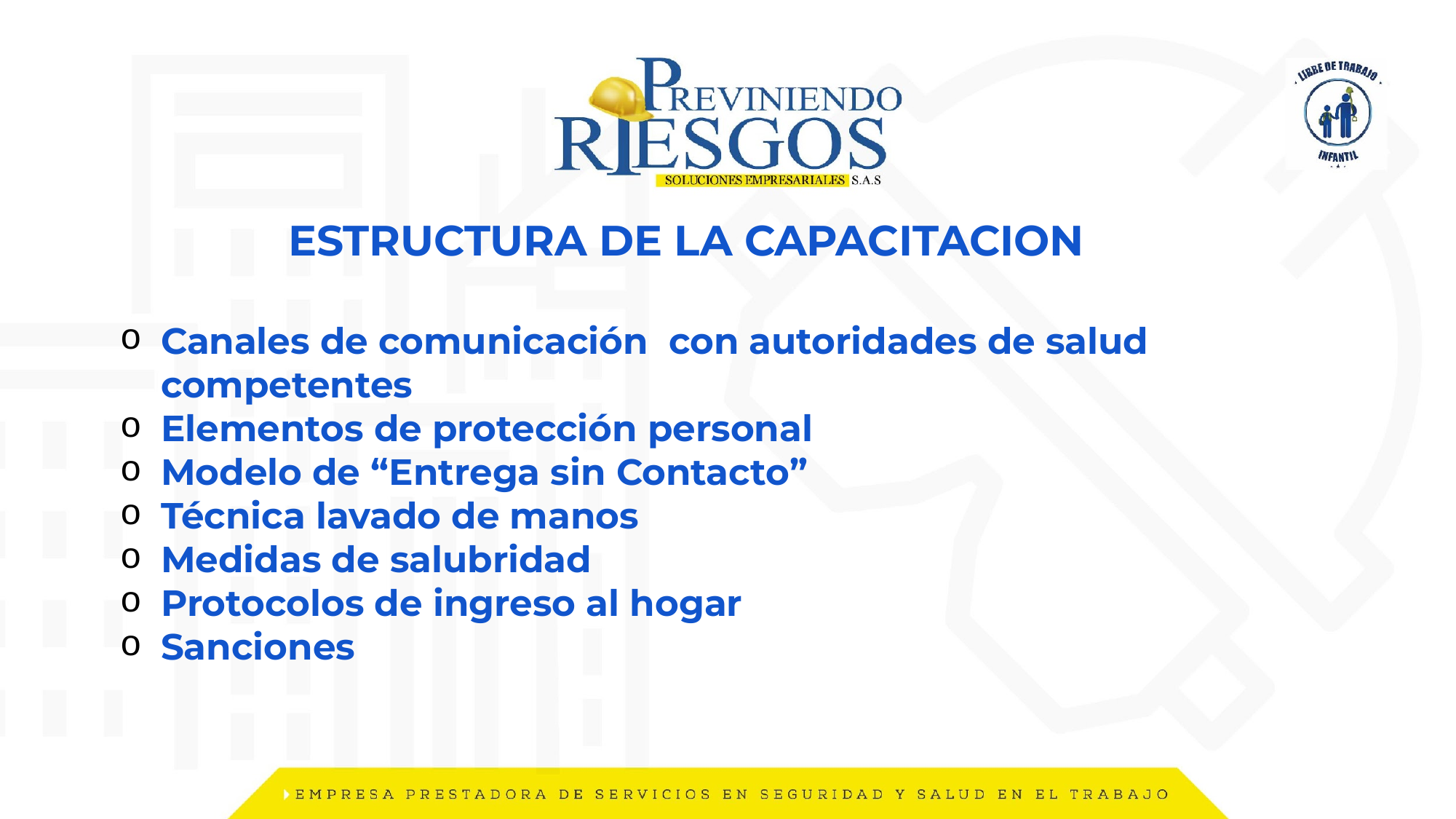

ESTRUCTURA DE LA CAPACITACION

Canales de comunicación  con autoridades de salud competentes
Elementos de protección personal
Modelo de “Entrega sin Contacto”
Técnica lavado de manos
Medidas de salubridad
Protocolos de ingreso al hogar
Sanciones